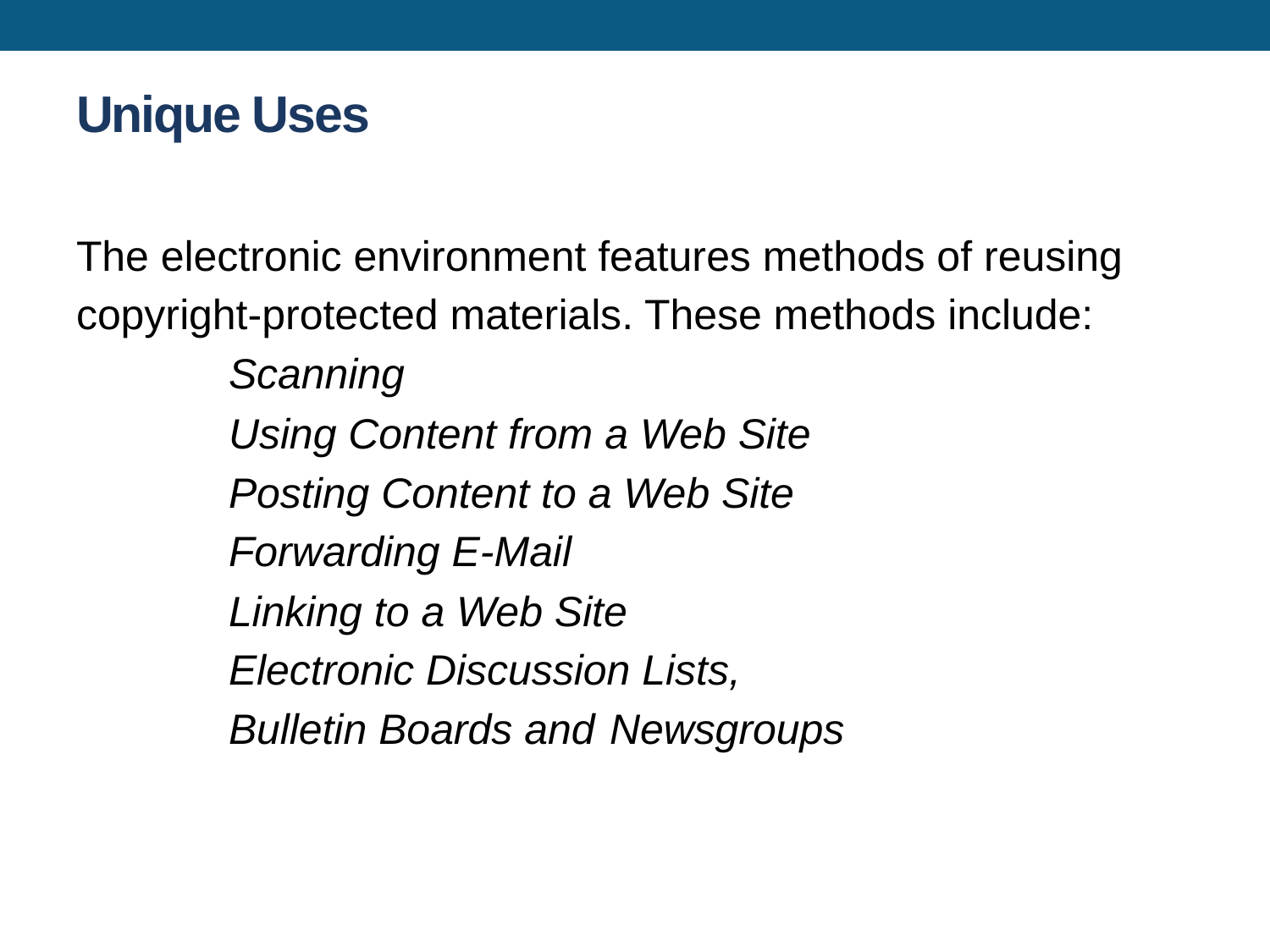

# Unique Uses
The electronic environment features methods of reusing
copyright-protected materials. These methods include:
		Scanning
		Using Content from a Web Site
		Posting Content to a Web Site
		Forwarding E-Mail
		Linking to a Web Site
		Electronic Discussion Lists,
		Bulletin Boards and 	Newsgroups